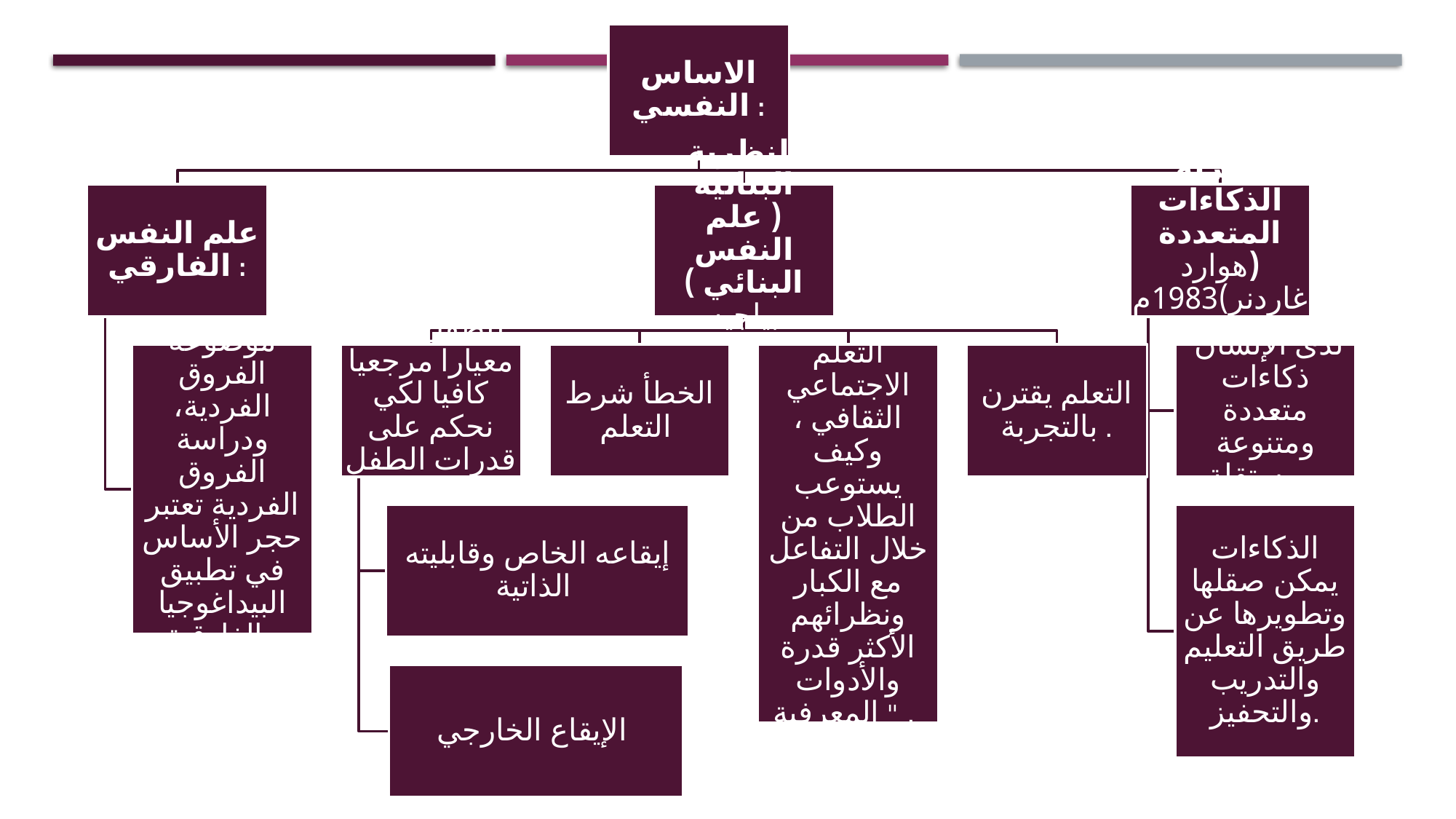

الاساس النفسي :
علم النفس الفارقي :
موضوعه الفروق الفردية، ودراسة الفروق الفردية تعتبر حجر الأساس في تطبيق البيداغوجيا الفارقية
النظرية البنائية ( علم النفس البنائي ) بياجيه (1896/1980)
العمر الزمني للطفل ليس معيارا مرجعيا كافيا لكي نحكم على قدرات الطفل وحاجاته النمائية
إيقاعه الخاص وقابليته الذاتية
الإيقاع الخارجي
الخطأ شرط التعلم
التعلم الاجتماعي الثقافي ، وكيف يستوعب الطلاب من خلال التفاعل مع الكبار ونظرائهم الأكثر قدرة والأدوات المعرفية " .
التعلم يقترن بالتجربة .
نظرية الذكاءات المتعددة (هوارد غاردنر)1983م :
لدى الإنسان  ذكاءات متعددة ومتنوعة ومستقلة
الذكاءات يمكن صقلها وتطويرها عن طريق التعليم والتدريب والتحفيز.